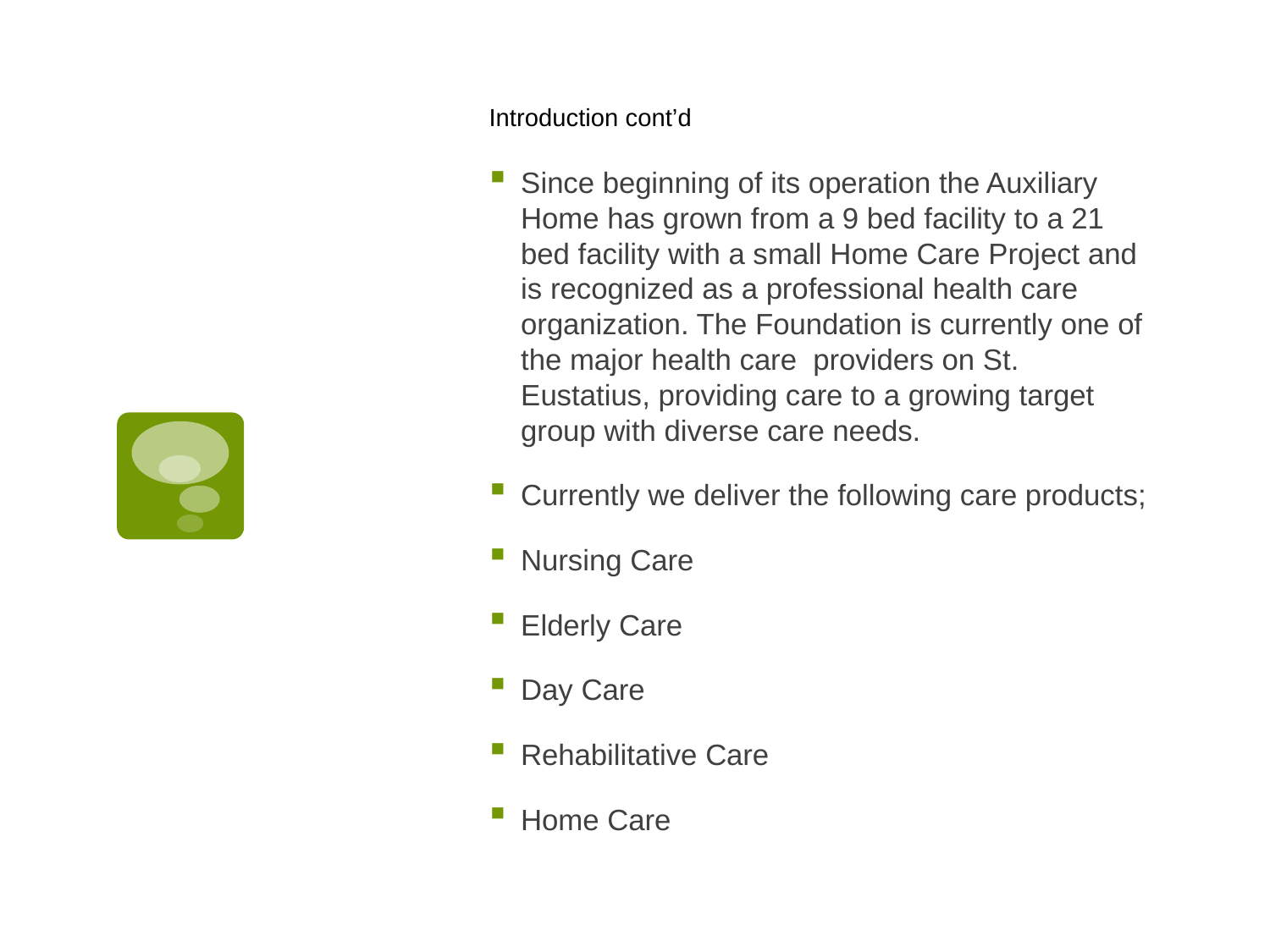

# Introduction cont’d
Since beginning of its operation the Auxiliary Home has grown from a 9 bed facility to a 21 bed facility with a small Home Care Project and is recognized as a professional health care organization. The Foundation is currently one of the major health care  providers on St. Eustatius, providing care to a growing target group with diverse care needs.
Currently we deliver the following care products;
Nursing Care
Elderly Care
Day Care
Rehabilitative Care
Home Care